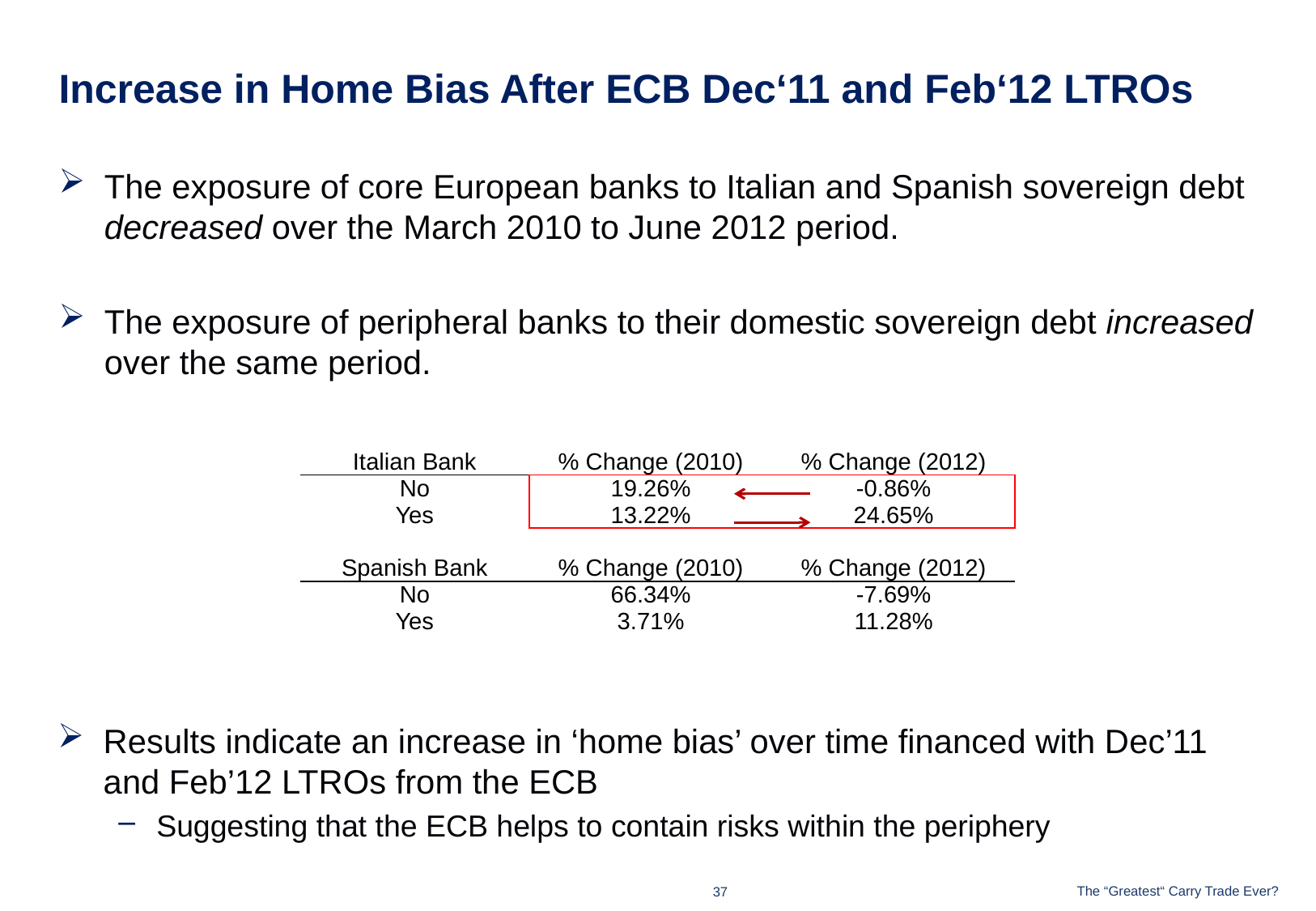

# Increase in Home Bias After ECB Dec‘11 and Feb‘12 LTROs
The exposure of core European banks to Italian and Spanish sovereign debt decreased over the March 2010 to June 2012 period.

The exposure of peripheral banks to their domestic sovereign debt increased over the same period.

| Italian Bank | % Change (2010) | % Change (2012) |
| --- | --- | --- |
| No | 19.26% | -0.86% |
| Yes | 13.22% | 24.65% |
|  |  |  |
| Spanish Bank | % Change (2010) | % Change (2012) |
| No | 66.34% | -7.69% |
| Yes | 3.71% | 11.28% |
Results indicate an increase in ‘home bias’ over time financed with Dec’11 and Feb’12 LTROs from the ECB
Suggesting that the ECB helps to contain risks within the periphery